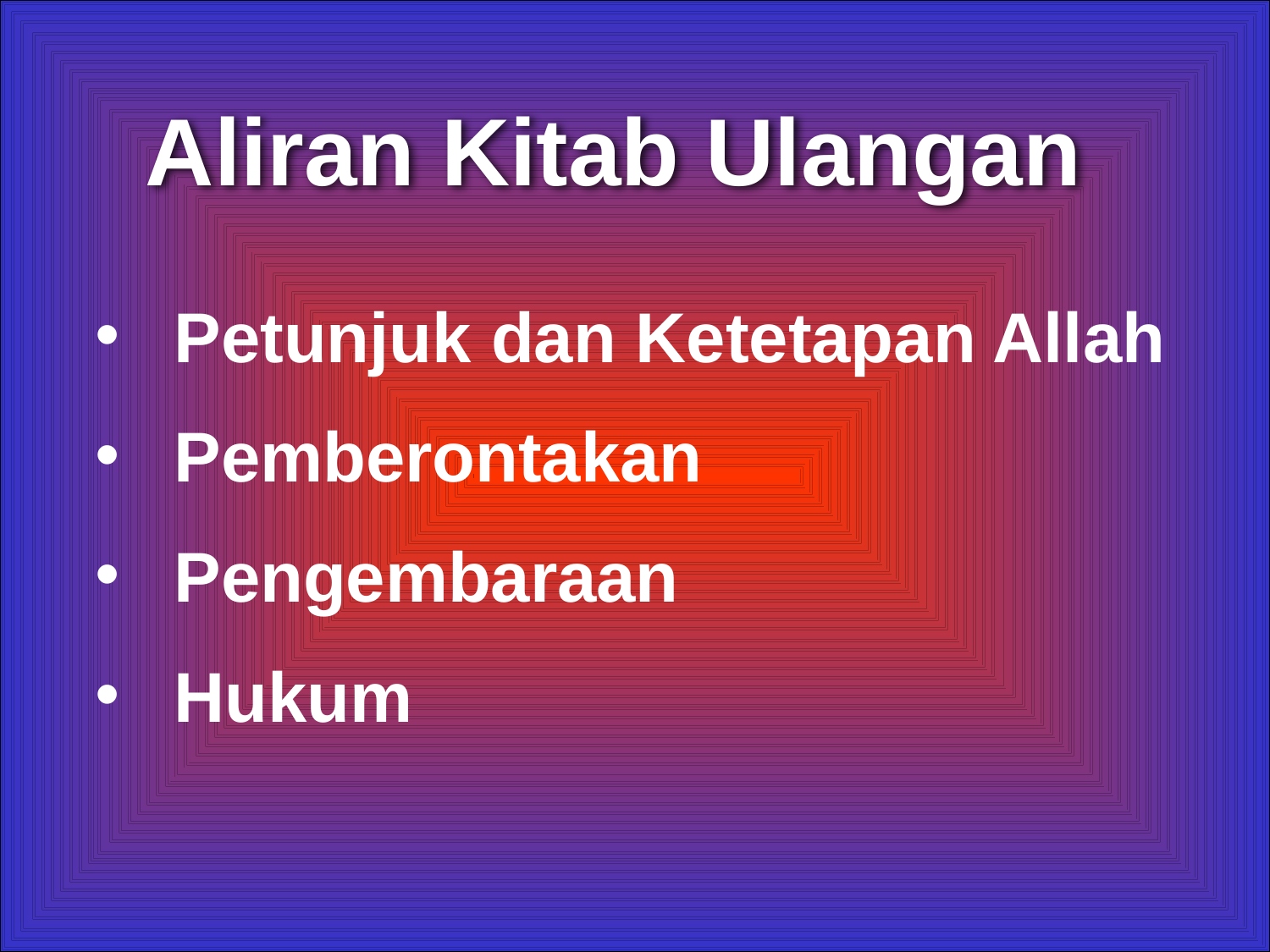

Aliran Kitab Ulangan
Petunjuk dan Ketetapan Allah
Pemberontakan
Pengembaraan
Hukum